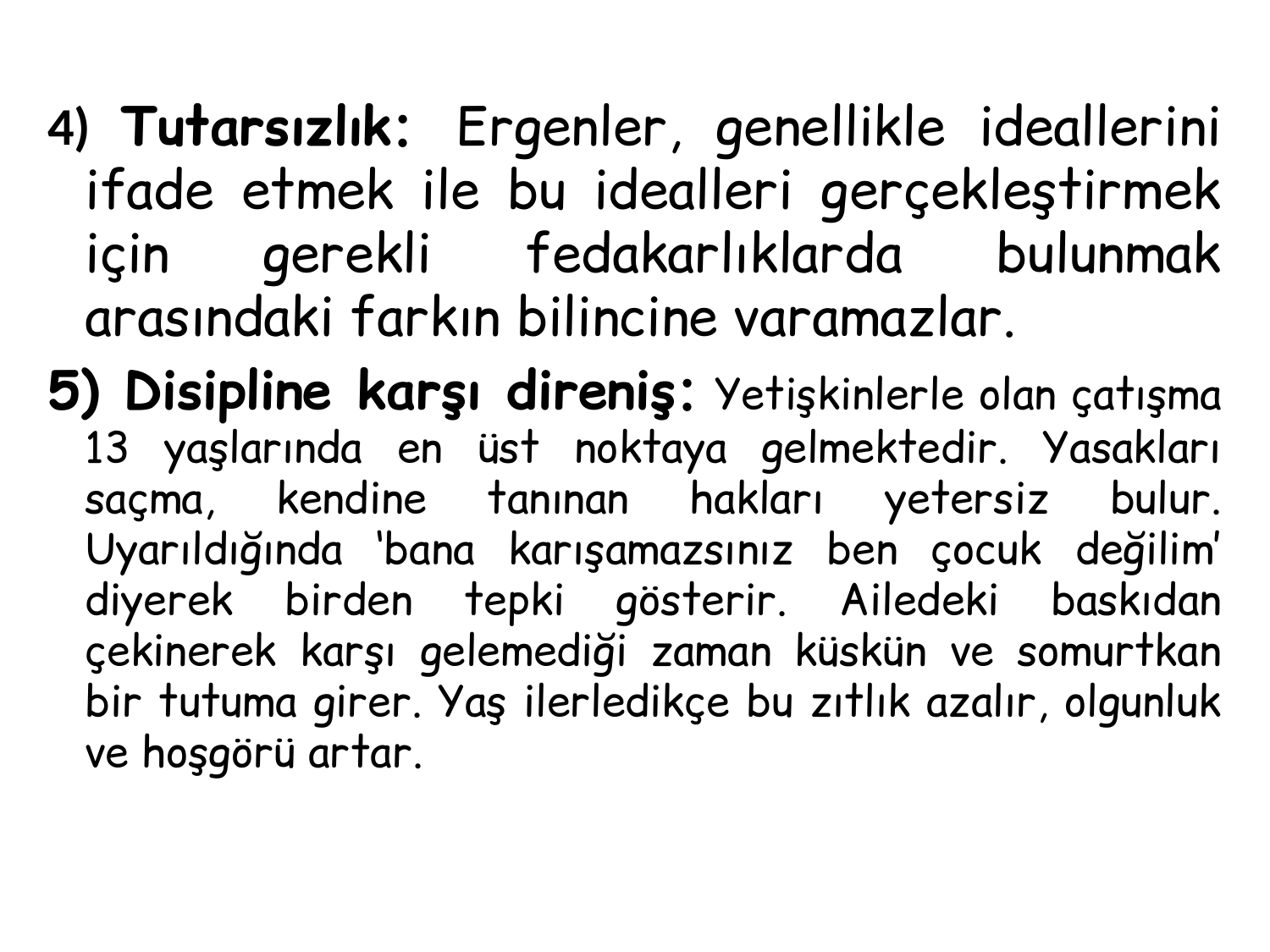

4) Tutarsızlık: Ergenler, genellikle ideallerini ifade etmek ile bu idealleri gerçekleştirmek için gerekli fedakarlıklarda bulunmak arasındaki farkın bilincine varamazlar.
5) Disipline karşı direniş: Yetişkinlerle olan çatışma 13 yaşlarında en üst noktaya gelmektedir. Yasakları saçma, kendine tanınan hakları yetersiz bulur. Uyarıldığında ‘bana karışamazsınız ben çocuk değilim’ diyerek birden tepki gösterir. Ailedeki baskıdan çekinerek karşı gelemediği zaman küskün ve somurtkan bir tutuma girer. Yaş ilerledikçe bu zıtlık azalır, olgunluk ve hoşgörü artar.